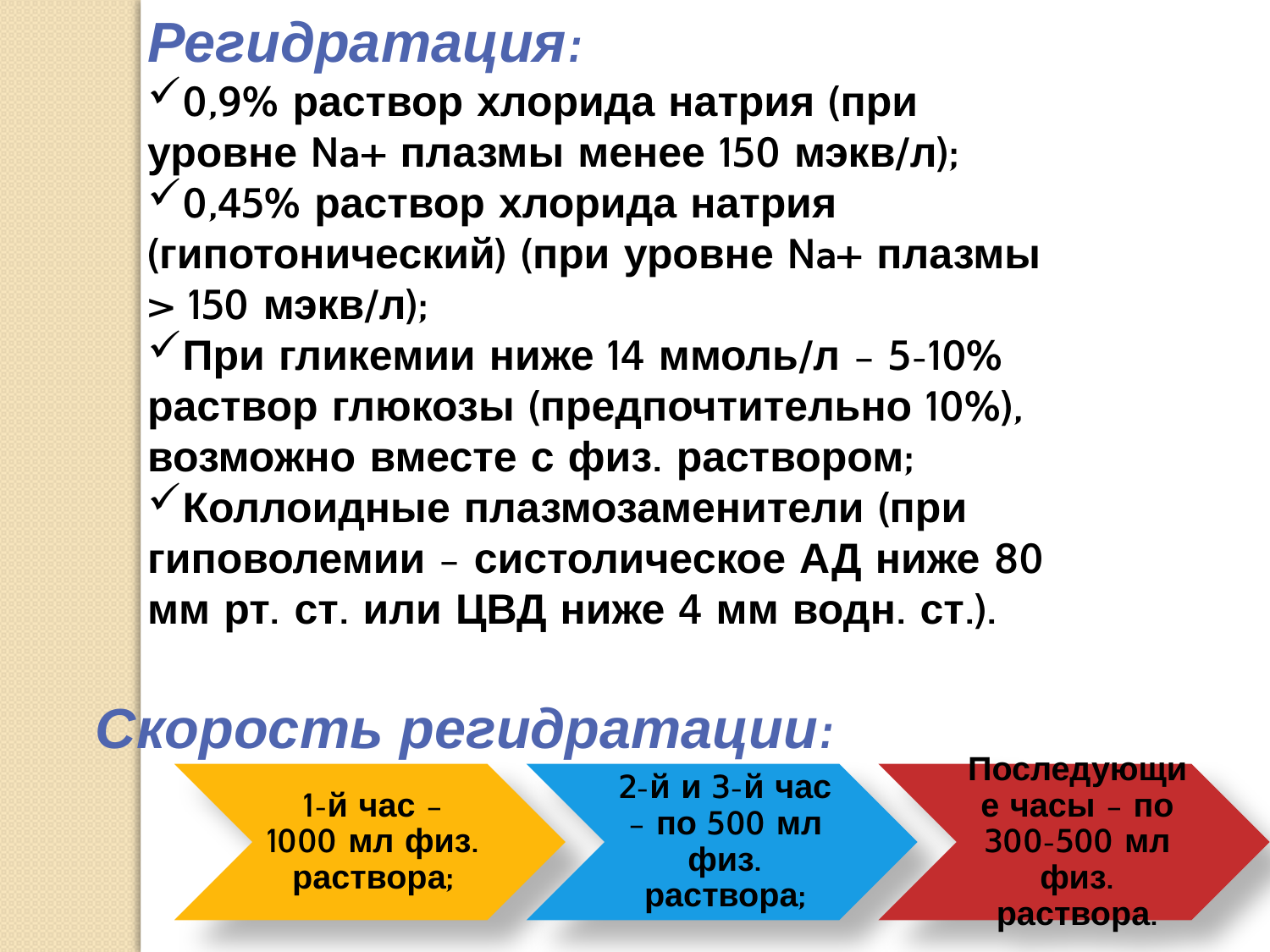

Регидратация:
0,9% раствор хлорида натрия (при уровне Na+ плазмы менее 150 мэкв/л);
0,45% раствор хлорида натрия (гипотонический) (при уровне Na+ плазмы > 150 мэкв/л);
При гликемии ниже 14 ммоль/л – 5-10% раствор глюкозы (предпочтительно 10%), возможно вместе с физ. раствором;
Коллоидные плазмозаменители (при гиповолемии – систолическое АД ниже 80 мм рт. ст. или ЦВД ниже 4 мм водн. ст.).

Скорость регидратации:
1-й час – 1000 мл физ. раствора;
2-й и 3-й час – по 500 мл физ. раствора;
Последующие часы – по 300-500 мл физ. раствора.